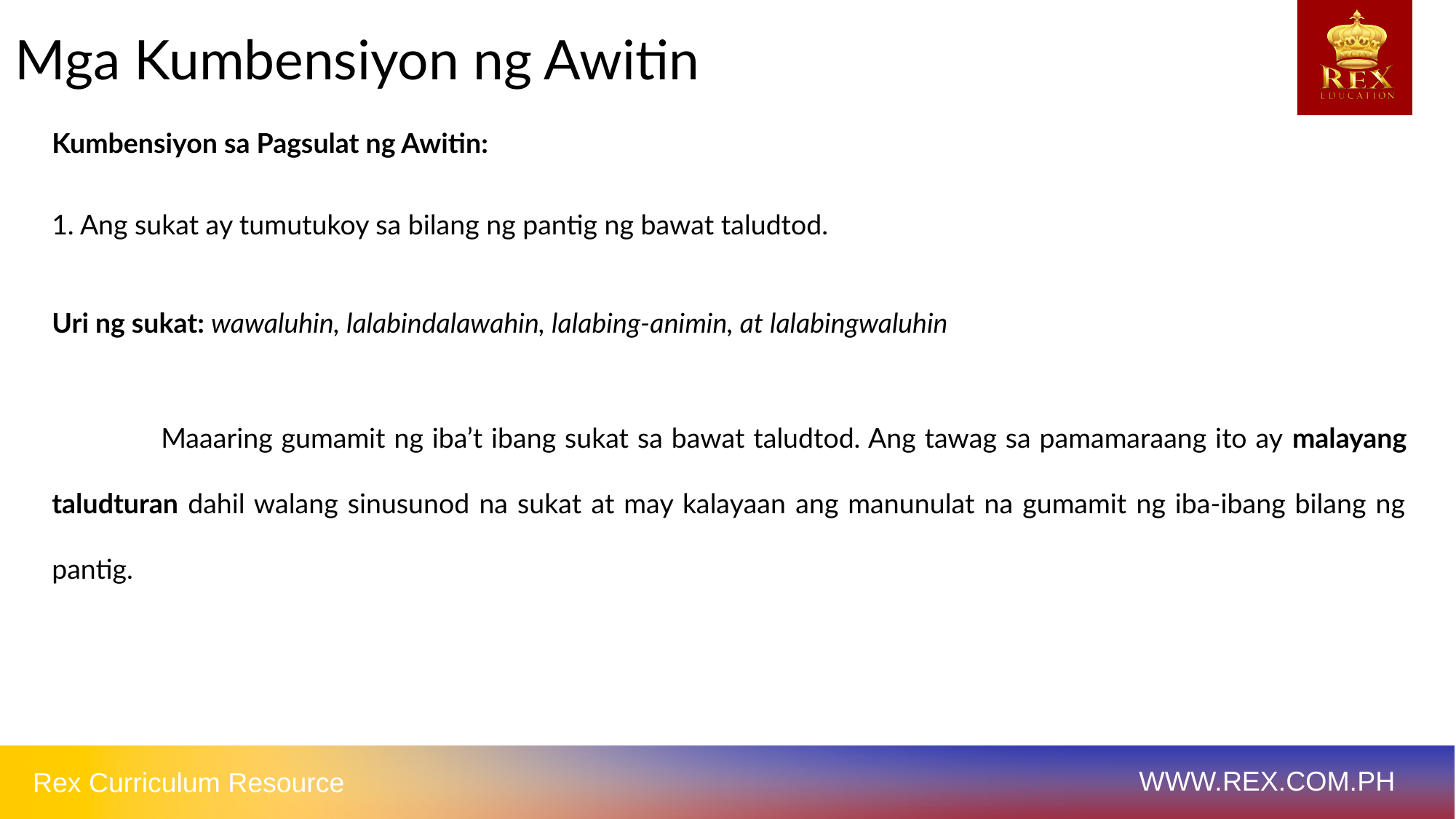

Mga Kumbensiyon ng Awitin
Kumbensiyon sa Pagsulat ng Awitin:

1. Ang sukat ay tumutukoy sa bilang ng pantig ng bawat taludtod.

Uri ng sukat: wawaluhin, lalabindalawahin, lalabing-animin, at lalabingwaluhin

	Maaaring gumamit ng iba’t ibang sukat sa bawat taludtod. Ang tawag sa pamamaraang ito ay malayang taludturan dahil walang sinusunod na sukat at may kalayaan ang manunulat na gumamit ng iba-ibang bilang ng pantig.